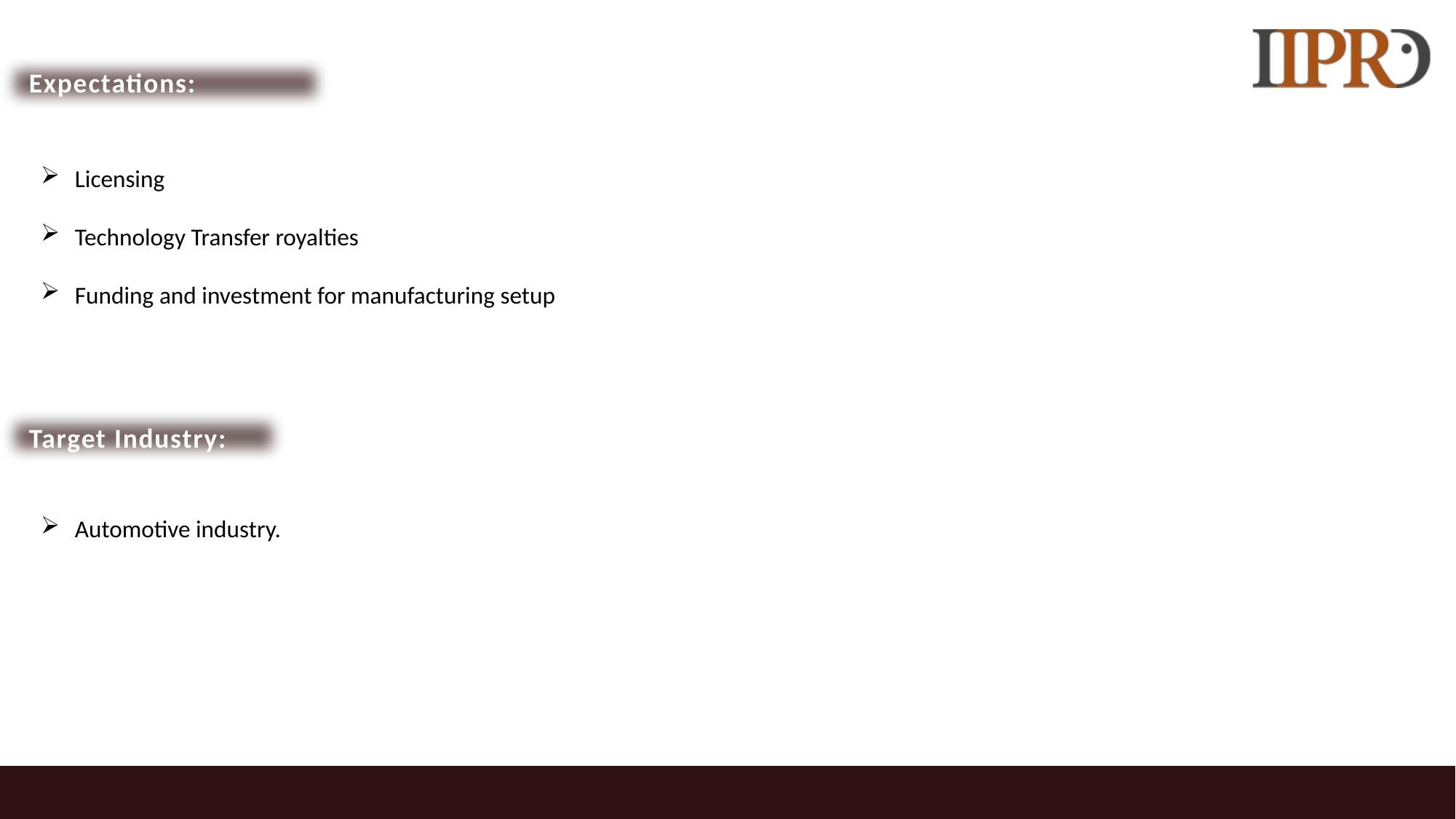

Expectations:
Licensing

Technology Transfer royalties

Funding and investment for manufacturing setup

Target Industry:
Automotive industry.